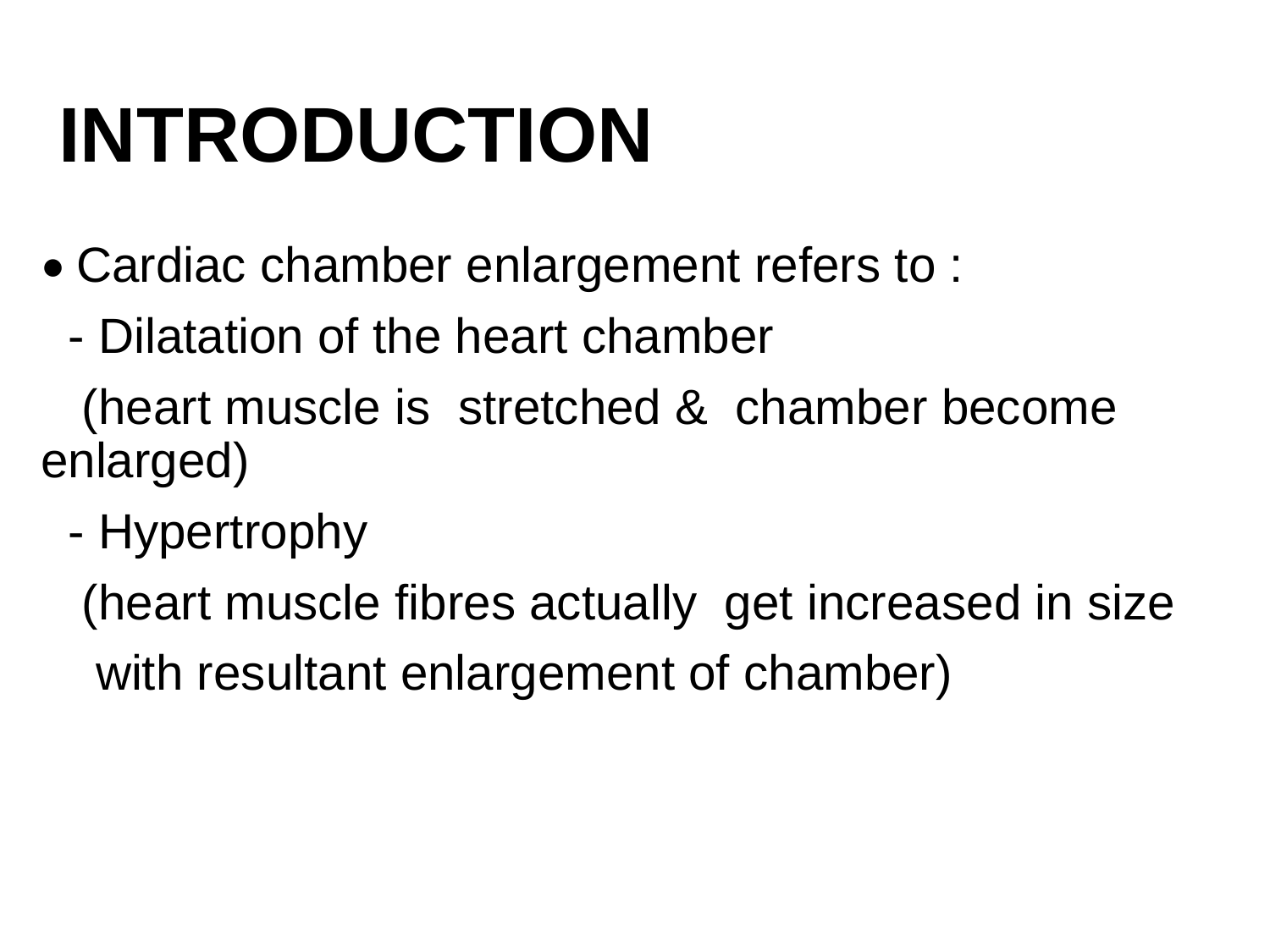

# INTRODUCTION
• Cardiac chamber enlargement refers to :
  - Dilatation of the heart chamber
   (heart muscle is  stretched &  chamber become enlarged)
  - Hypertrophy
   (heart muscle fibres actually  get increased in size
    with resultant enlargement of chamber)